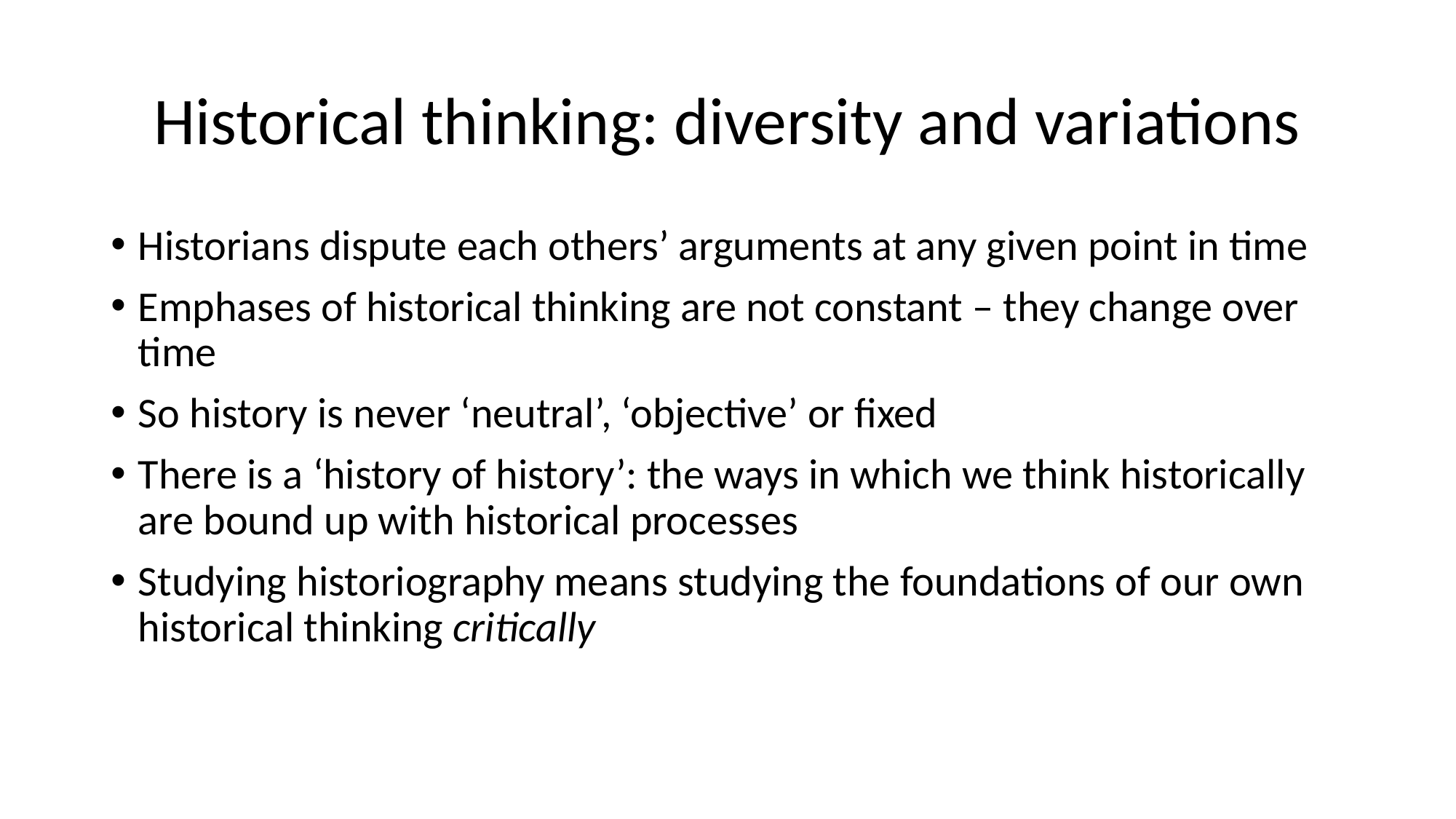

# Historical thinking: diversity and variations
Historians dispute each others’ arguments at any given point in time
Emphases of historical thinking are not constant – they change over time
So history is never ‘neutral’, ‘objective’ or fixed
There is a ‘history of history’: the ways in which we think historically are bound up with historical processes
Studying historiography means studying the foundations of our own historical thinking critically